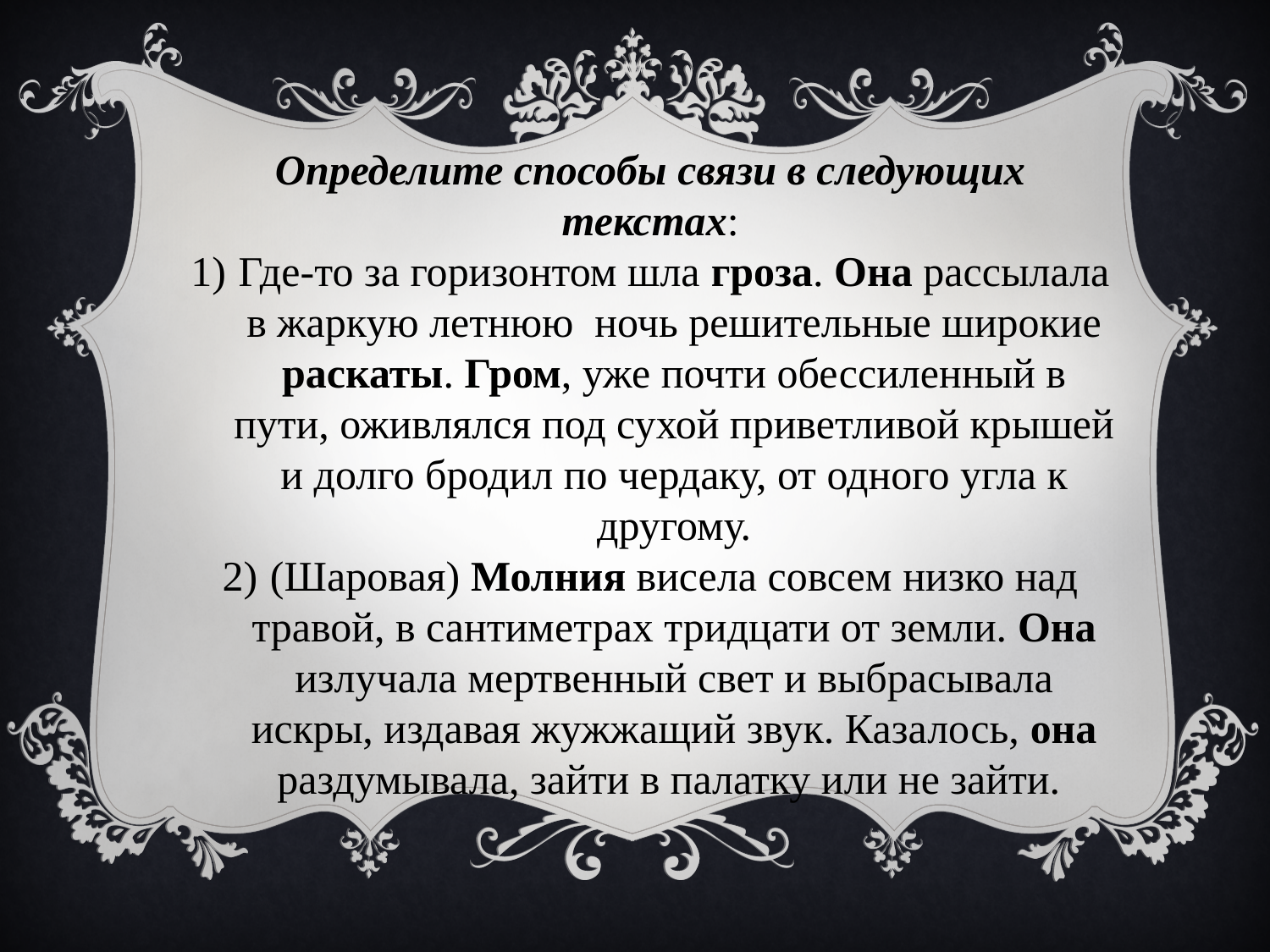

Определите способы связи в следующих текстах:
Где-то за горизонтом шла гроза. Она рассылала в жаркую летнюю  ночь решительные широкие раскаты. Гром, уже почти обессиленный в пути, оживлялся под сухой приветливой крышей и долго бродил по чердаку, от одного угла к другому.
(Шаровая) Молния висела совсем низко над травой, в сантиметрах тридцати от земли. Она излучала мертвенный свет и выбрасывала искры, издавая жужжащий звук. Казалось, она раздумывала, зайти в палатку или не зайти.